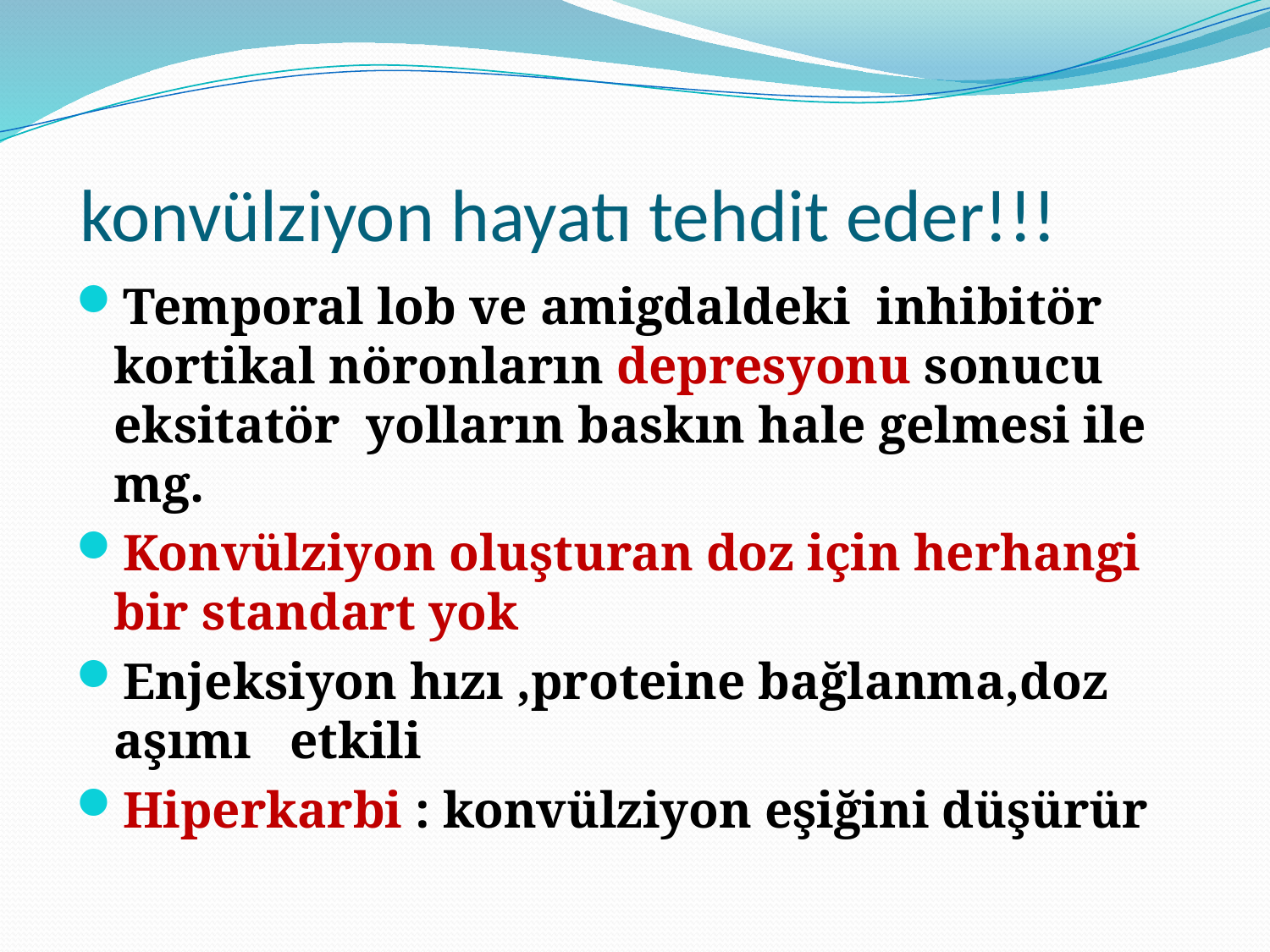

# konvülziyon hayatı tehdit eder!!!
Temporal lob ve amigdaldeki  inhibitör  kortikal nöronların depresyonu sonucu eksitatör  yolların baskın hale gelmesi ile mg.
Konvülziyon oluşturan doz için herhangi bir standart yok
Enjeksiyon hızı ,proteine bağlanma,doz aşımı   etkili
Hiperkarbi : konvülziyon eşiğini düşürür